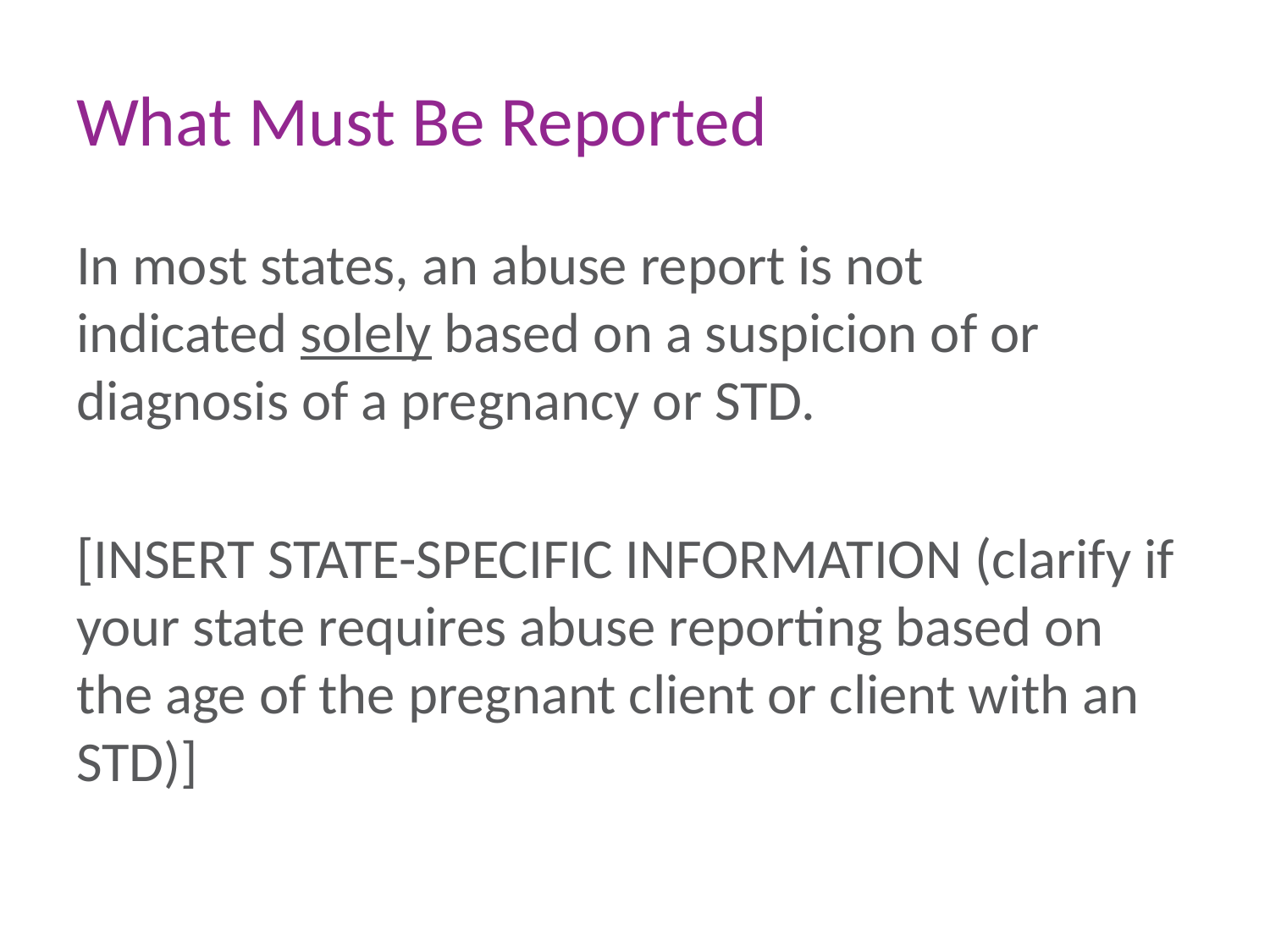

# What Must Be Reported
In most states, an abuse report is not indicated solely based on a suspicion of or diagnosis of a pregnancy or STD.

[INSERT STATE-SPECIFIC INFORMATION (clarify if your state requires abuse reporting based on the age of the pregnant client or client with an STD)]